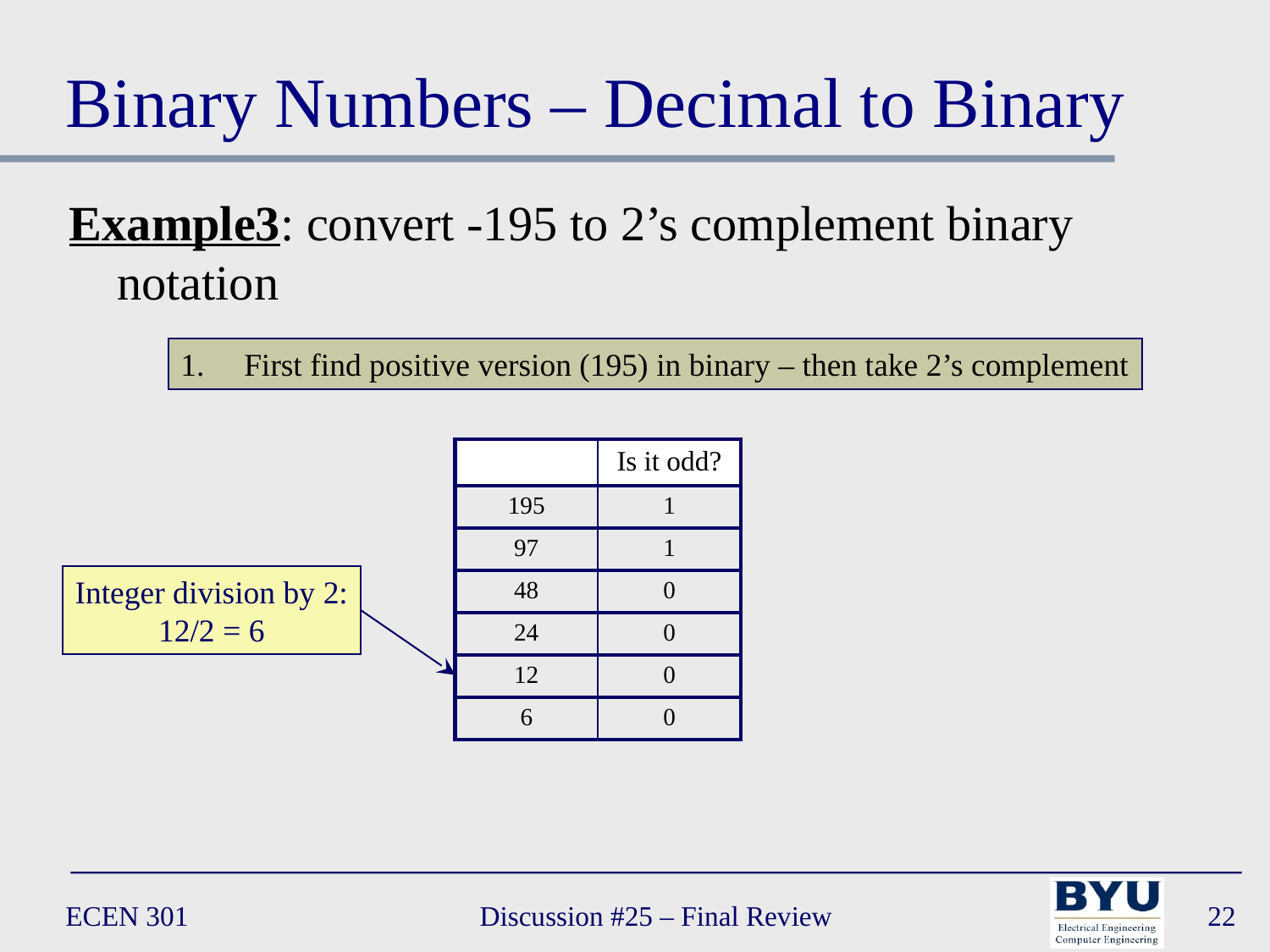

# Binary Numbers – Decimal to Binary
Example3: convert -195 to 2’s complement binary notation
First find positive version (195) in binary – then take 2’s complement
|  | Is it odd? |
| --- | --- |
| 195 | 1 |
| 97 | 1 |
| 48 | 0 |
| 24 | 0 |
| 12 | 0 |
| 6 | 0 |
Integer division by 2:
12/2 = 6
ECEN 301
Discussion #25 – Final Review
22